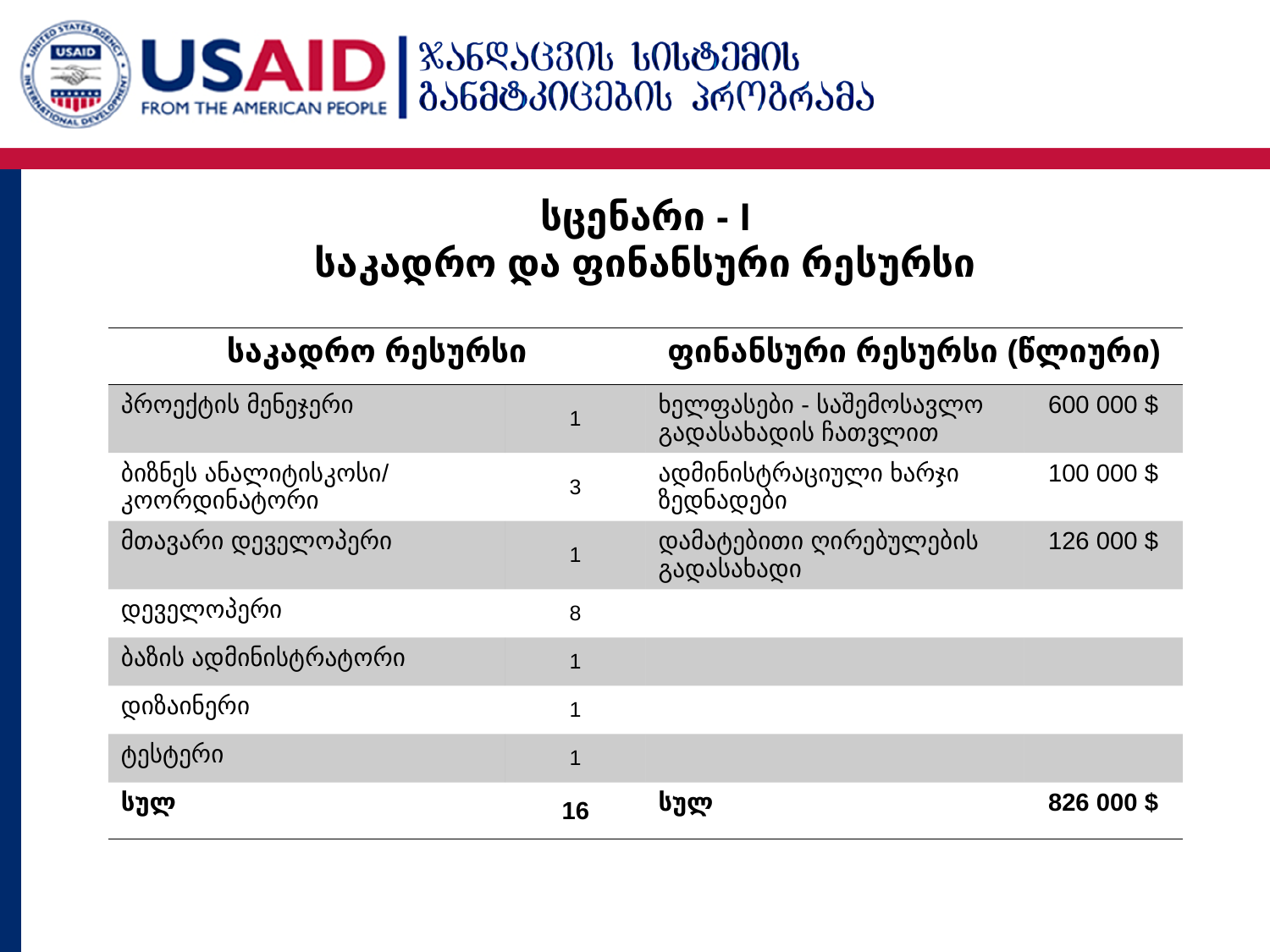

# სცენარი - I საკადრო და ფინანსური რესურსი
| საკადრო რესურსი |  | ფინანსური რესურსი (წლიური) |  |
| --- | --- | --- | --- |
| პროექტის მენეჯერი | 1 | ხელფასები - საშემოსავლო გადასახადის ჩათვლით | 600 000 $ |
| ბიზნეს ანალიტისკოსი/ კოორდინატორი | 3 | ადმინისტრაციული ხარჯი ზედნადები | 100 000 $ |
| მთავარი დეველოპერი | 1 | დამატებითი ღირებულების გადასახადი | 126 000 $ |
| დეველოპერი | 8 |  |  |
| ბაზის ადმინისტრატორი | 1 |  |  |
| დიზაინერი | 1 |  |  |
| ტესტერი | 1 |  |  |
| სულ | 16 | სულ | 826 000 $ |